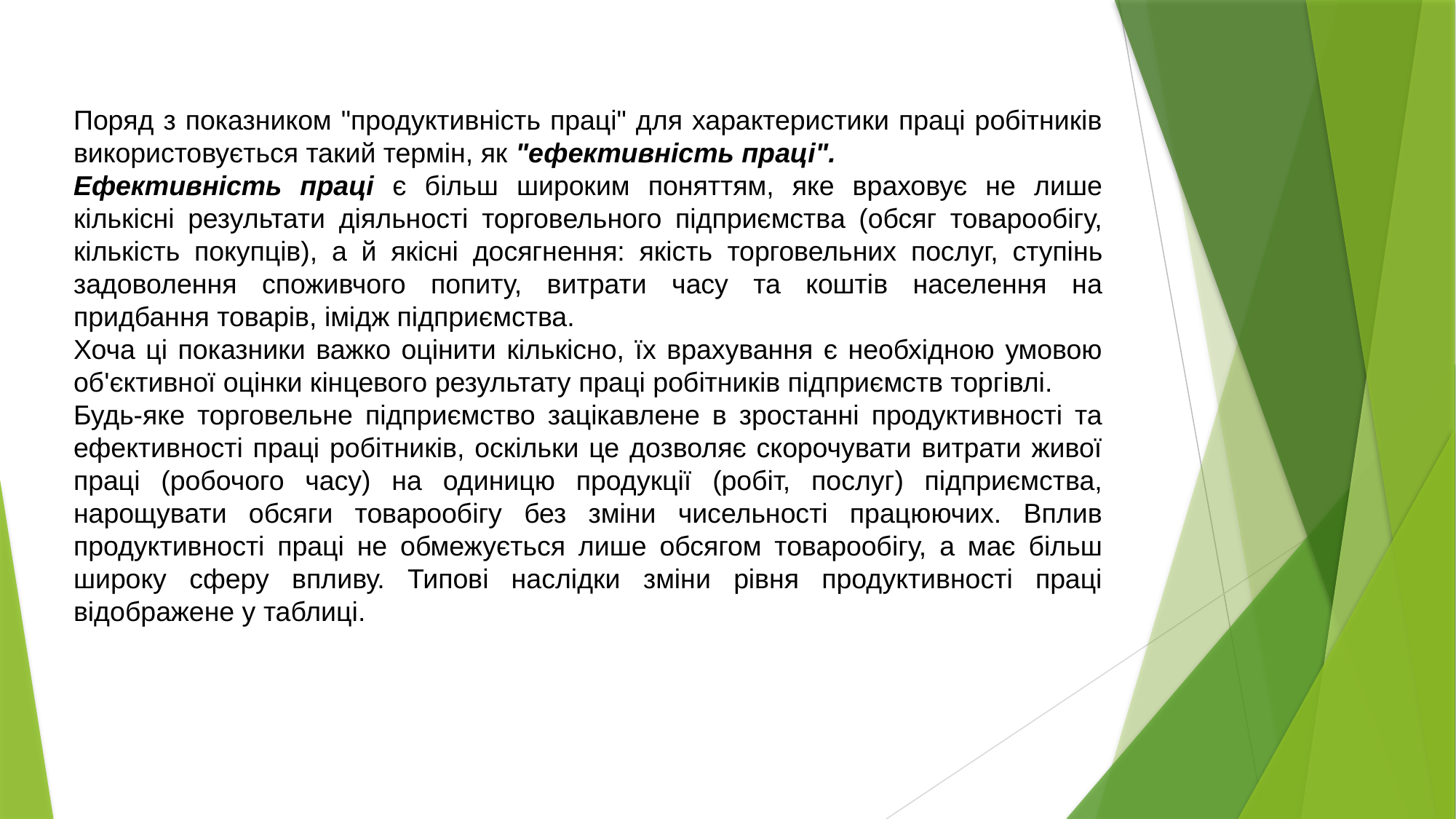

Поряд з показником "продуктивність праці" для характеристики праці робітників використовується такий термін, як "ефективність праці".
Ефективність праці є більш широким поняттям, яке враховує не лише кількісні результати діяльності торговельного підприємства (обсяг товарообігу, кількість покупців), а й якісні досягнення: якість торговельних послуг, ступінь задоволення споживчого попиту, витрати часу та коштів населення на придбання товарів, імідж підприємства.
Хоча ці показники важко оцінити кількісно, їх врахування є необхідною умовою об'єктивної оцінки кінцевого результату праці робітників підприємств торгівлі.
Будь-яке торговельне підприємство зацікавлене в зростанні продуктивності та ефективності праці робітників, оскільки це дозволяє скорочувати витрати живої праці (робочого часу) на одиницю продукції (робіт, послуг) підприємства, нарощувати обсяги товарообігу без зміни чисельності працюючих. Вплив продуктивності праці не обмежується лише обсягом товарообігу, а має більш широку сферу впливу. Типові наслідки зміни рівня продуктивності праці відображене у таблиці.